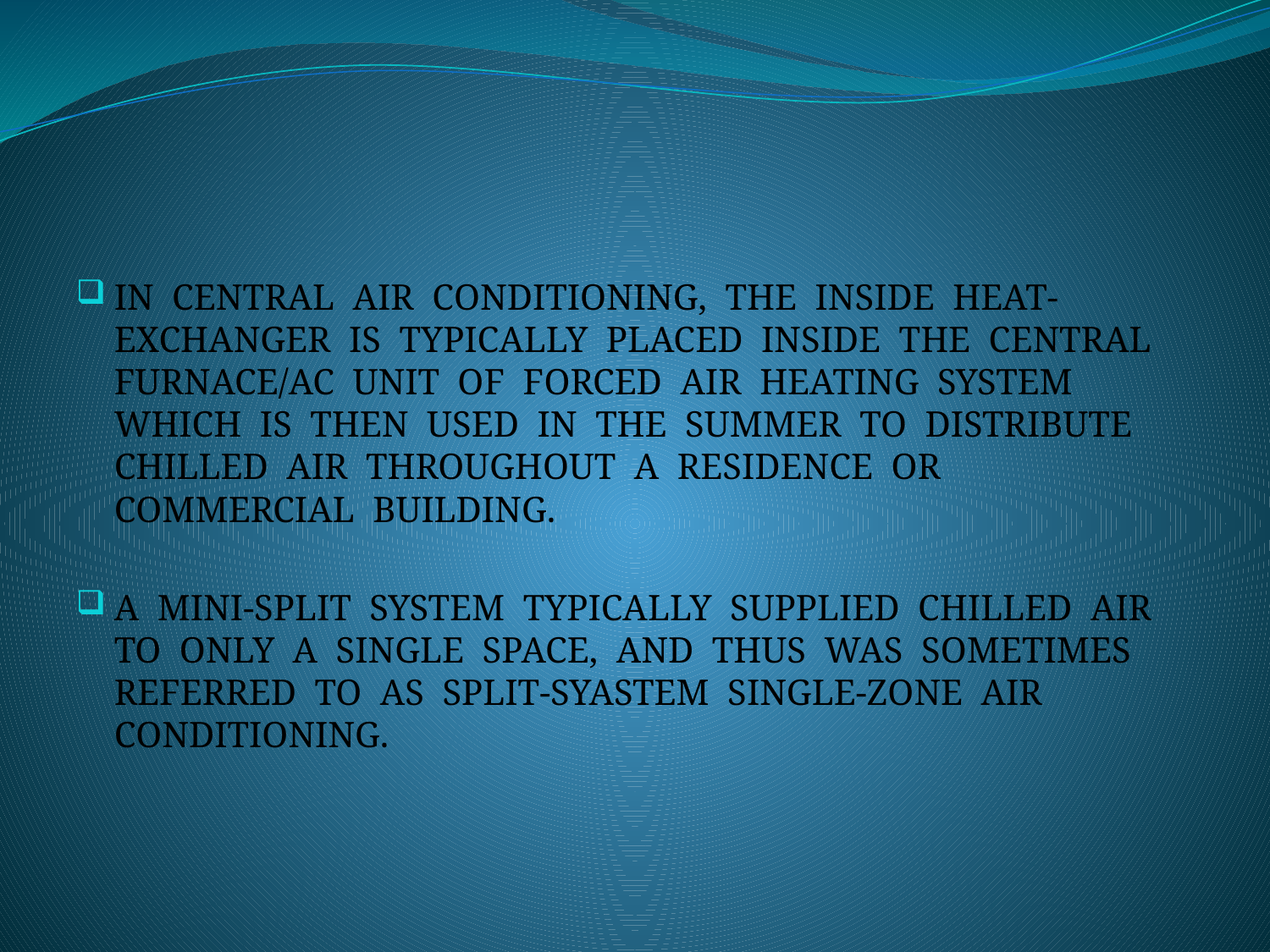

IN  CENTRAL  AIR  CONDITIONING,  THE  INSIDE  HEAT-EXCHANGER  IS  TYPICALLY  PLACED  INSIDE  THE  CENTRAL  FURNACE/AC  UNIT  OF  FORCED  AIR  HEATING  SYSTEM  WHICH  IS  THEN  USED  IN  THE  SUMMER  TO  DISTRIBUTE  CHILLED  AIR  THROUGHOUT  A  RESIDENCE  OR  COMMERCIAL  BUILDING.

A  MINI-SPLIT  SYSTEM  TYPICALLY  SUPPLIED  CHILLED  AIR  TO  ONLY  A  SINGLE  SPACE,  AND  THUS  WAS  SOMETIMES  REFERRED  TO  AS  SPLIT-SYASTEM  SINGLE-ZONE  AIR  CONDITIONING.